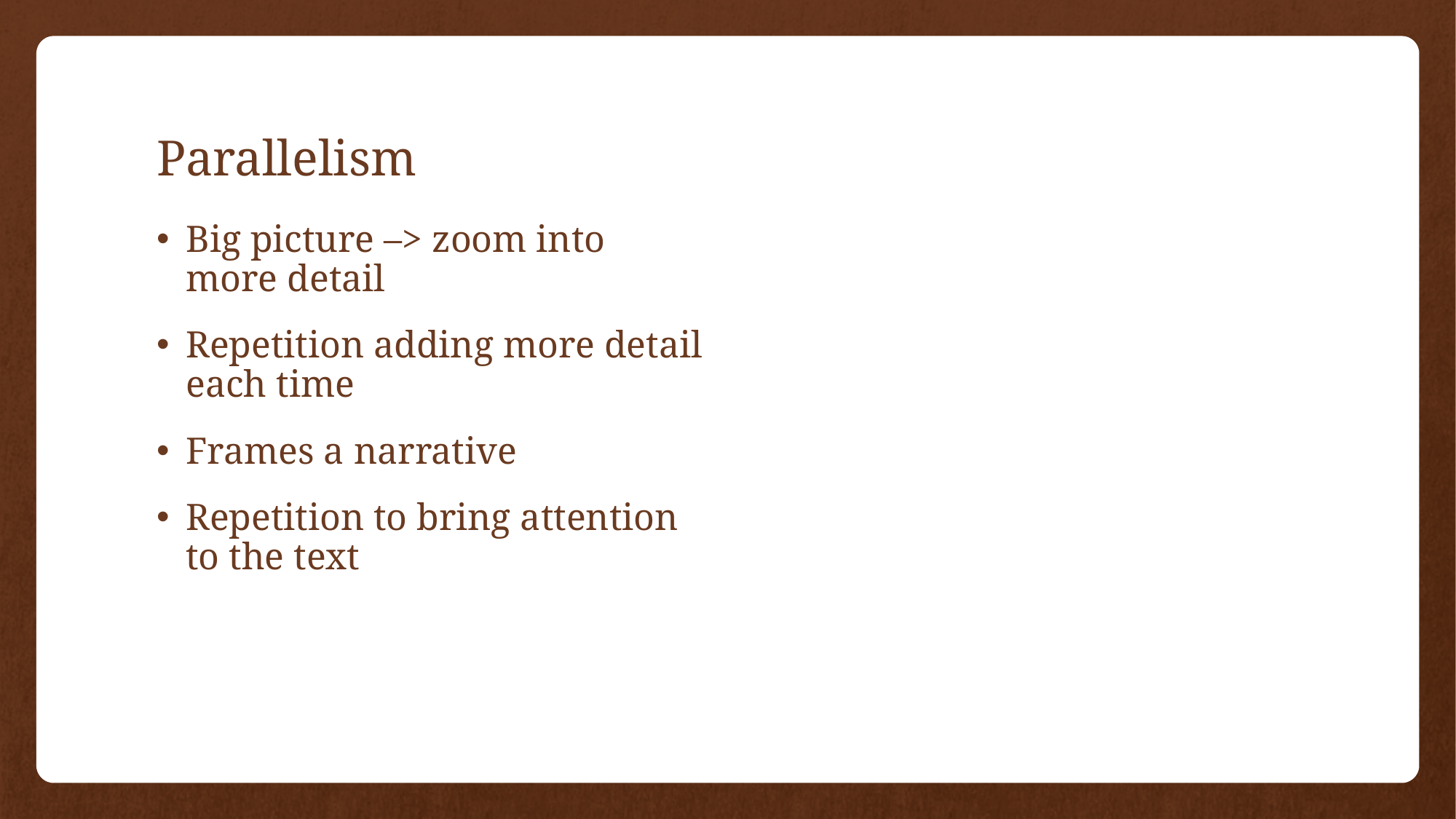

# Parallelism
Big picture –> zoom into more detail
Repetition adding more detail each time
Frames a narrative
Repetition to bring attention to the text